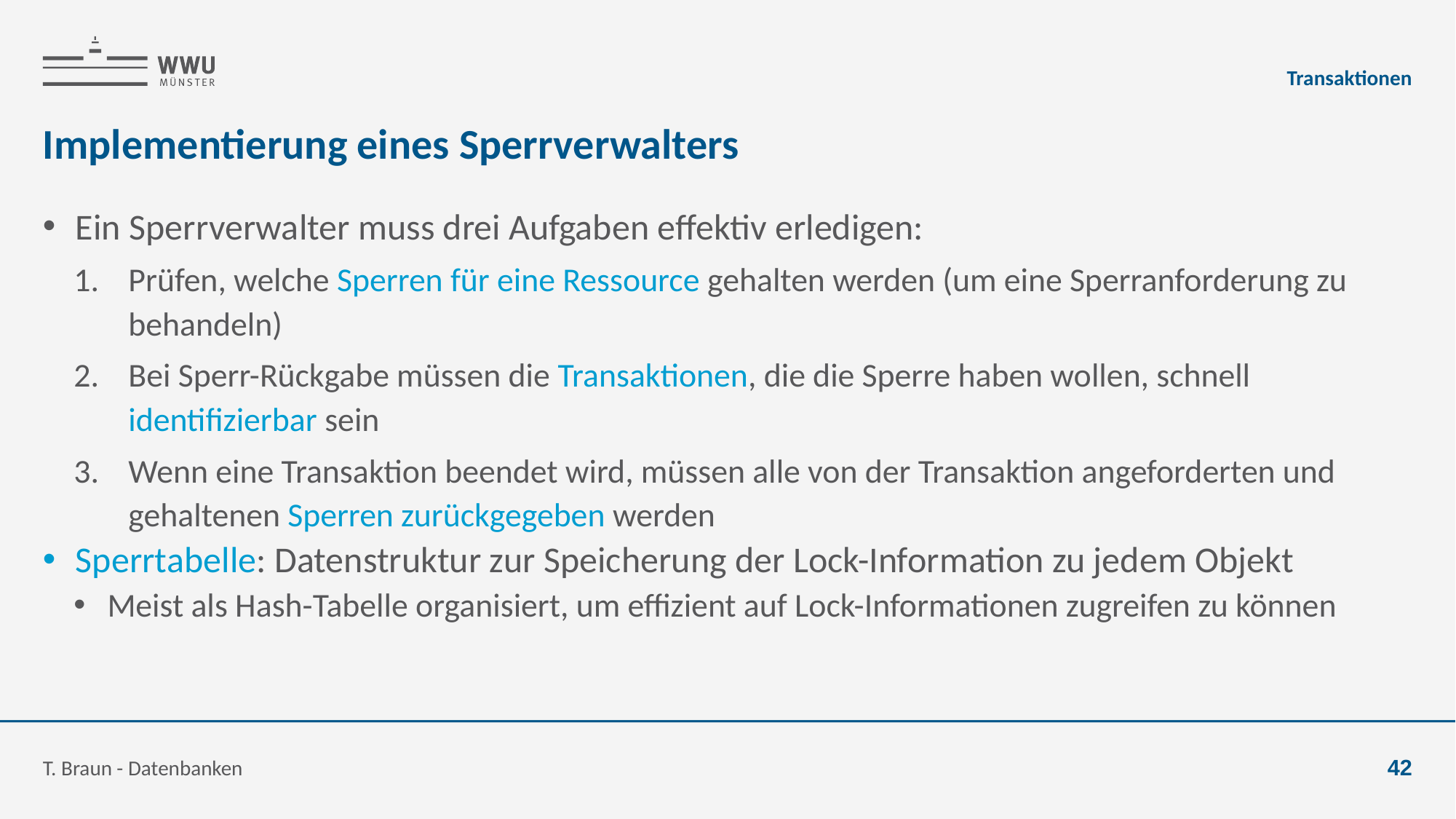

Transaktionen
# Implementierung eines Sperrverwalters
Ein Sperrverwalter muss drei Aufgaben effektiv erledigen:
Prüfen, welche Sperren für eine Ressource gehalten werden (um eine Sperranforderung zu behandeln)
Bei Sperr-Rückgabe müssen die Transaktionen, die die Sperre haben wollen, schnell identifizierbar sein
Wenn eine Transaktion beendet wird, müssen alle von der Transaktion angeforderten und gehaltenen Sperren zurückgegeben werden
Sperrtabelle: Datenstruktur zur Speicherung der Lock-Information zu jedem Objekt
Meist als Hash-Tabelle organisiert, um effizient auf Lock-Informationen zugreifen zu können
T. Braun - Datenbanken
42